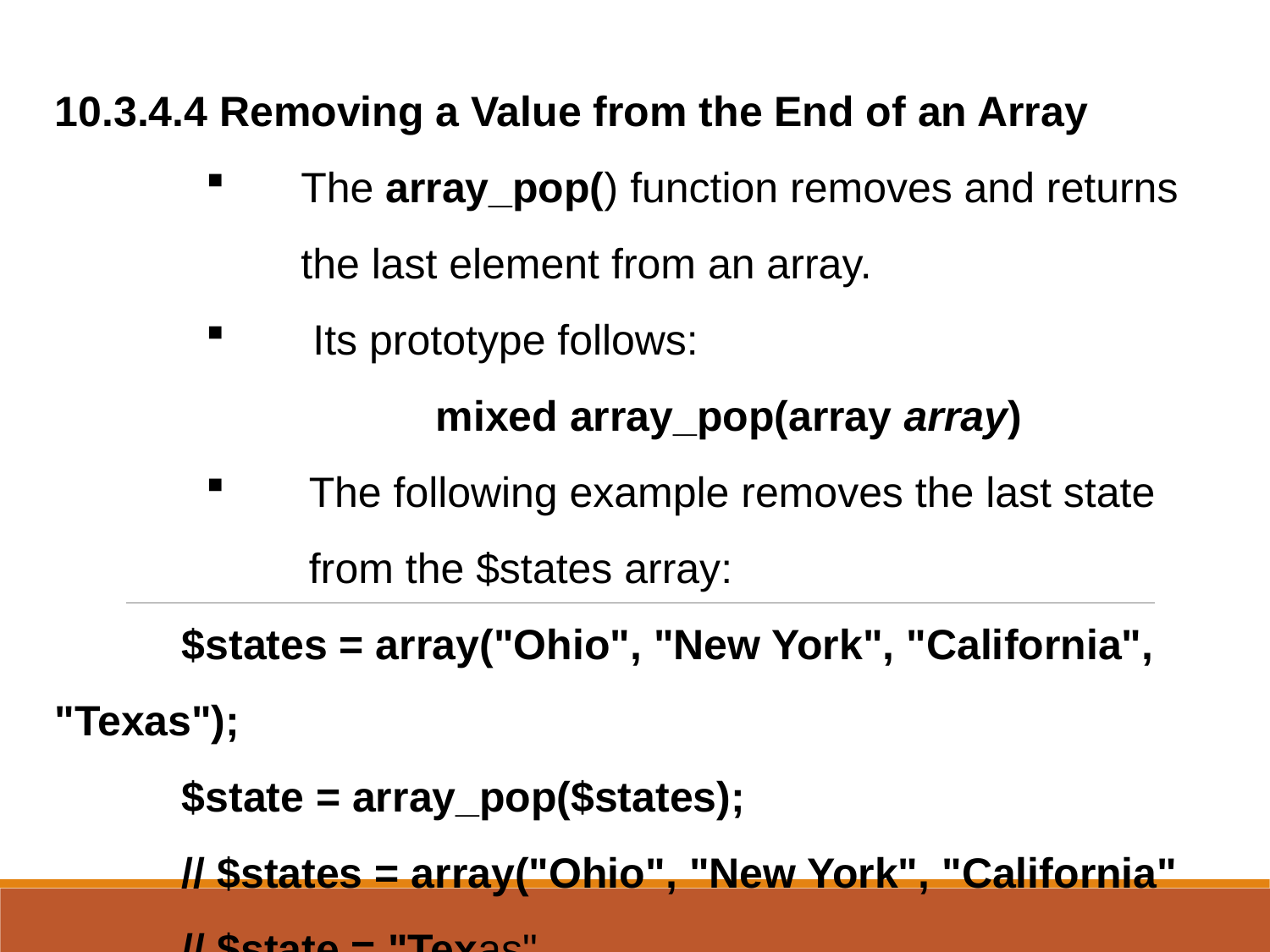

10.3.4.4 Removing a Value from the End of an Array
The array_pop() function removes and returns the last element from an array.
 Its prototype follows:
			mixed array_pop(array array)
The following example removes the last state from the $states array:
	$states = array("Ohio", "New York", "California", "Texas");
	$state = array_pop($states);
	// $states = array("Ohio", "New York", "California"
	// $state = "Texas".